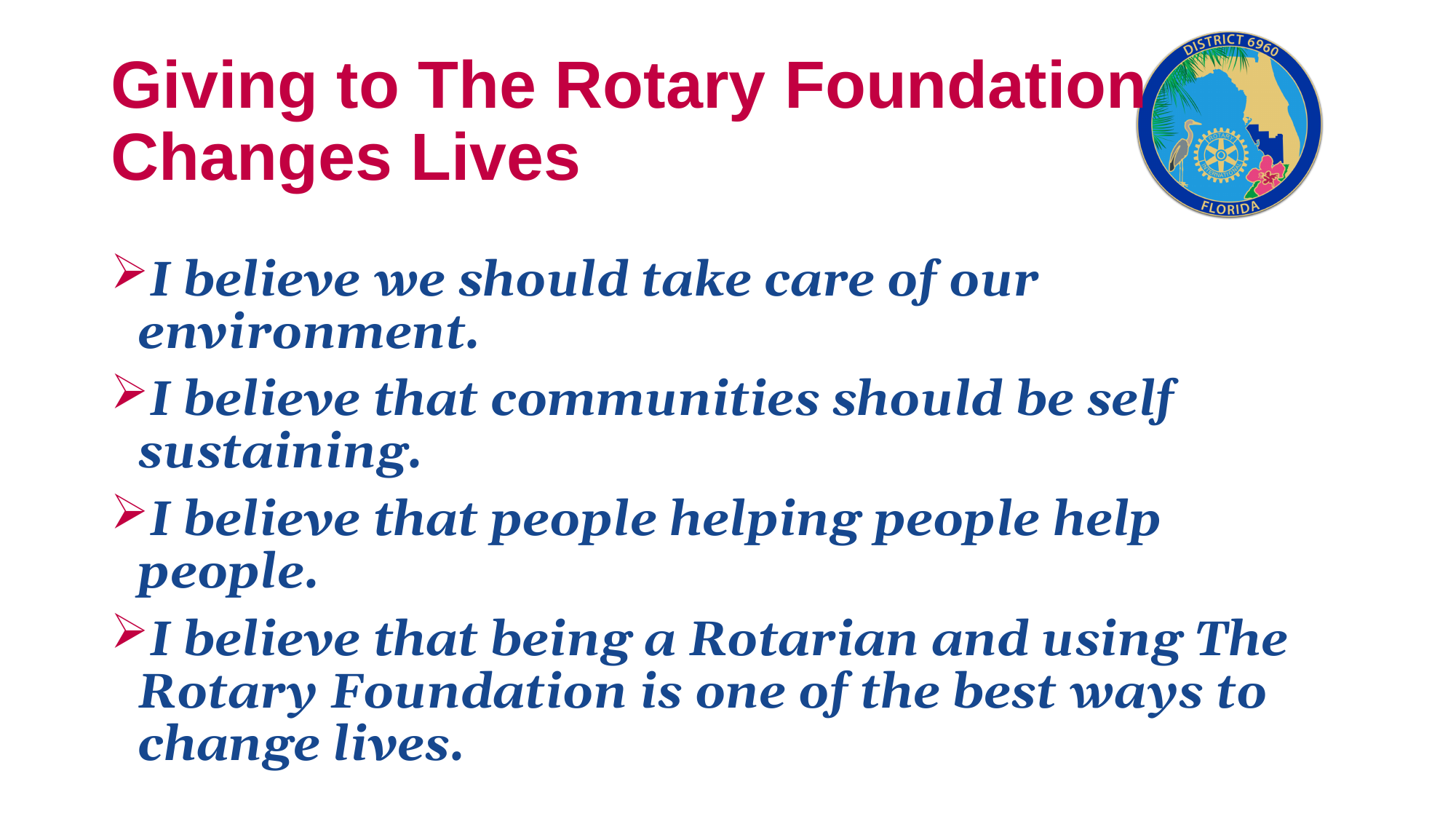

# Giving to The Rotary Foundation Changes Lives
I believe we should take care of our environment.
I believe that communities should be self sustaining.
I believe that people helping people help people.
I believe that being a Rotarian and using The Rotary Foundation is one of the best ways to change lives.